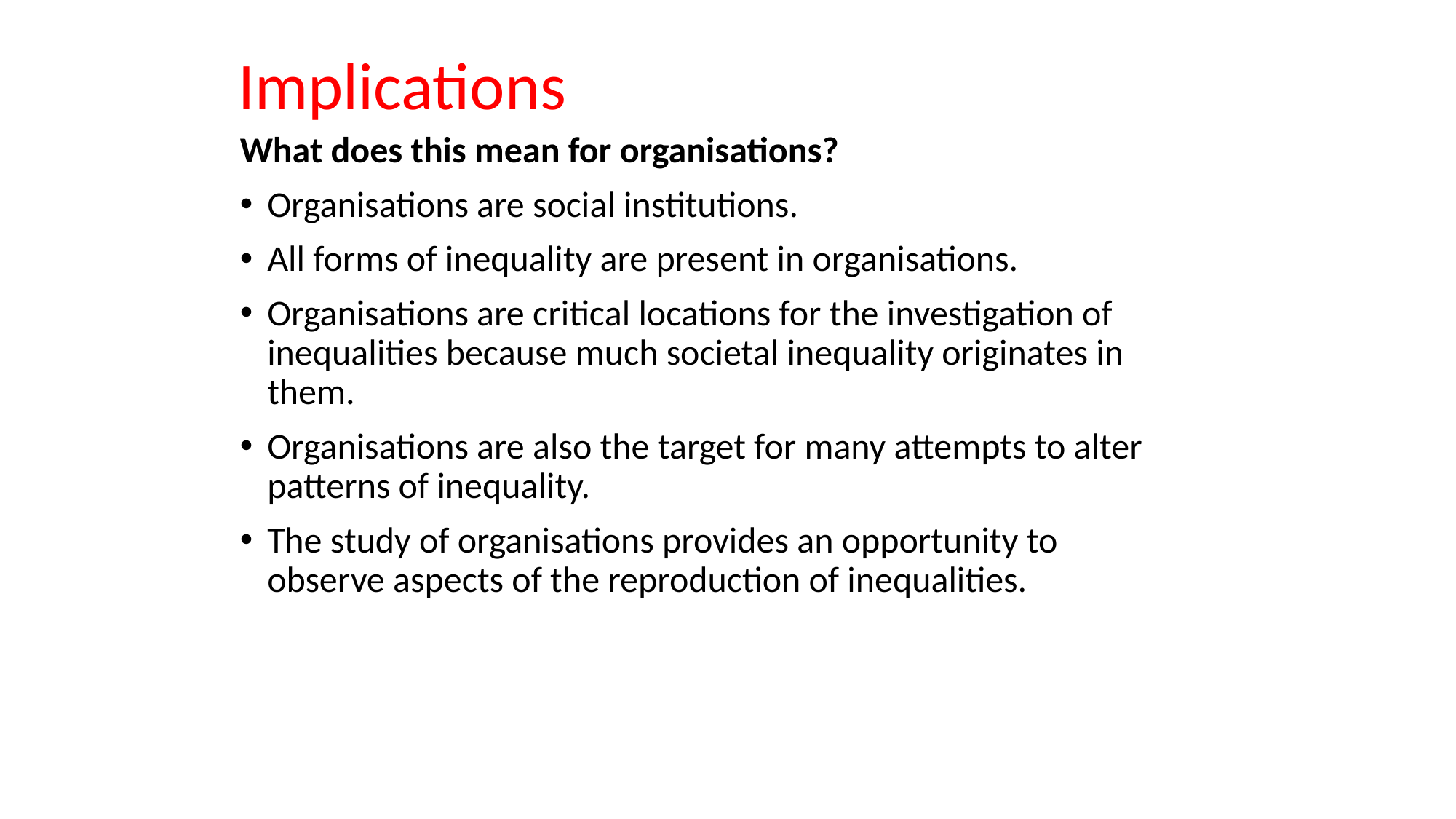

# Implications
What does this mean for organisations?
Organisations are social institutions.
All forms of inequality are present in organisations.
Organisations are critical locations for the investigation of inequalities because much societal inequality originates in them.
Organisations are also the target for many attempts to alter patterns of inequality.
The study of organisations provides an opportunity to observe aspects of the reproduction of inequalities.
RMIT University
Slide 11